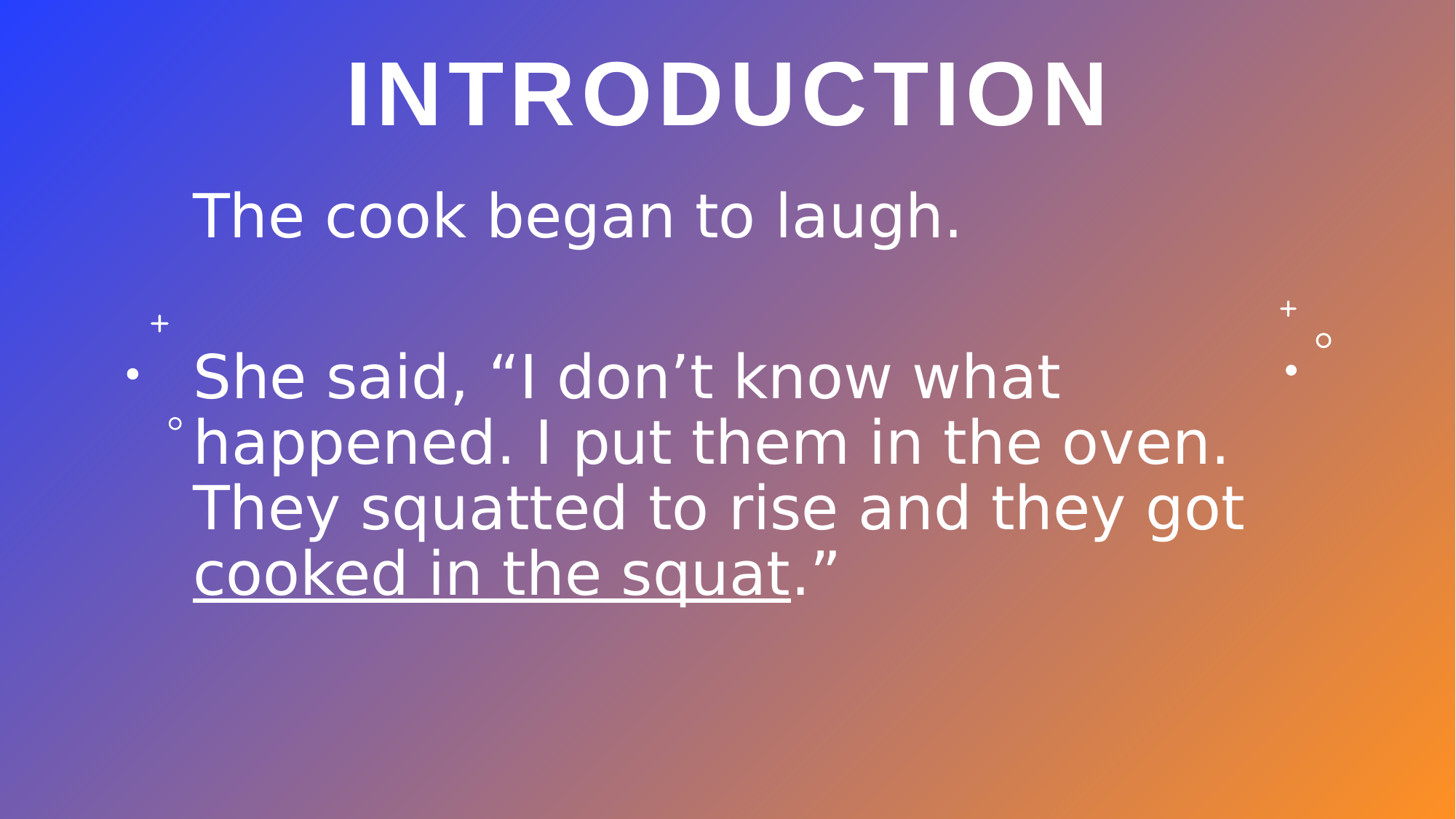

# introduction
The cook began to laugh.

She said, “I don’t know what happened. I put them in the oven. They squatted to rise and they got cooked in the squat.”